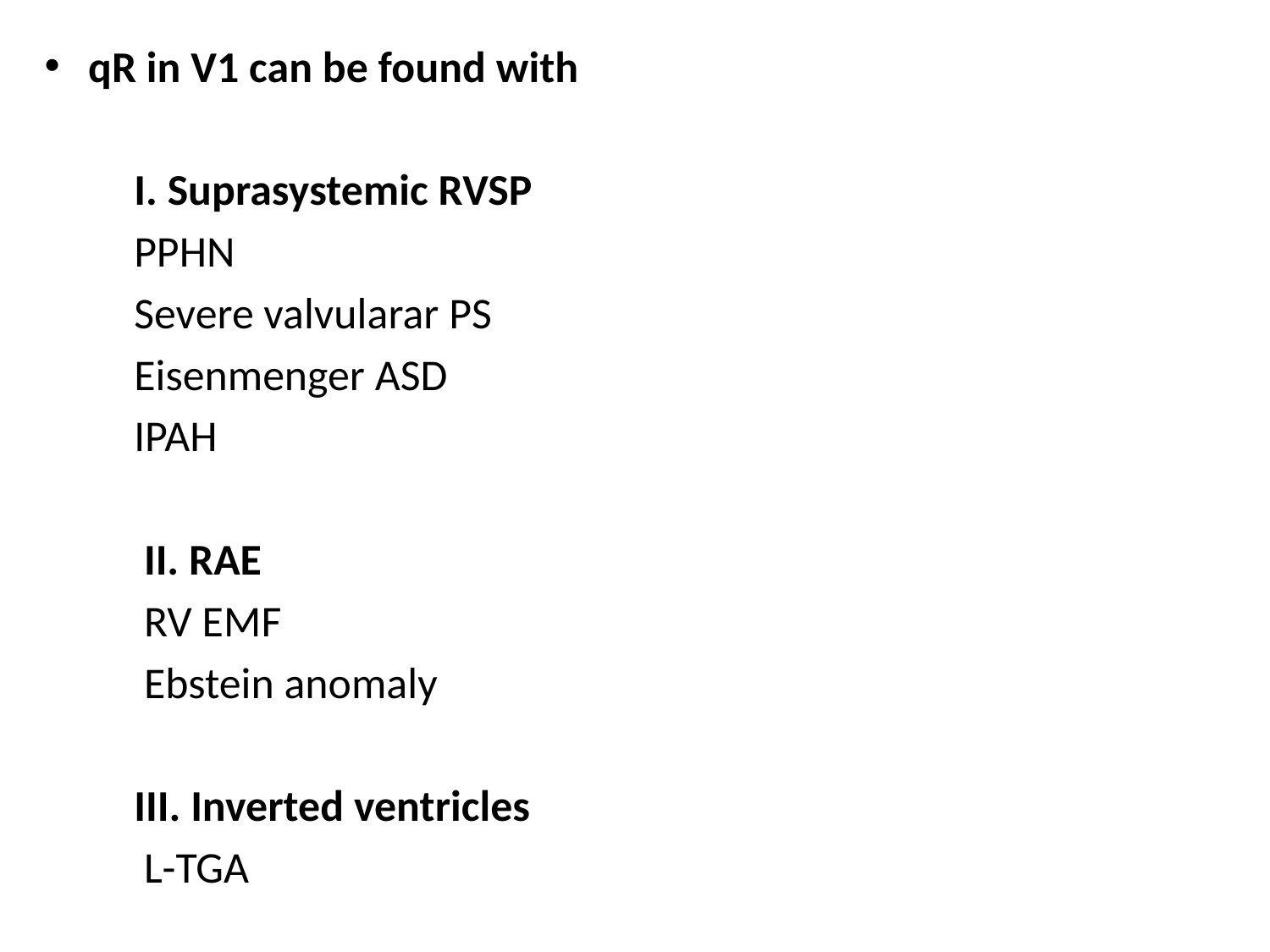

#
qR in V1 can be found with

         I. Suprasystemic RVSP
         PPHN
         Severe valvularar PS
         Eisenmenger ASD
         IPAH

          II. RAE
          RV EMF
          Ebstein anomaly

         III. Inverted ventricles
          L-TGA